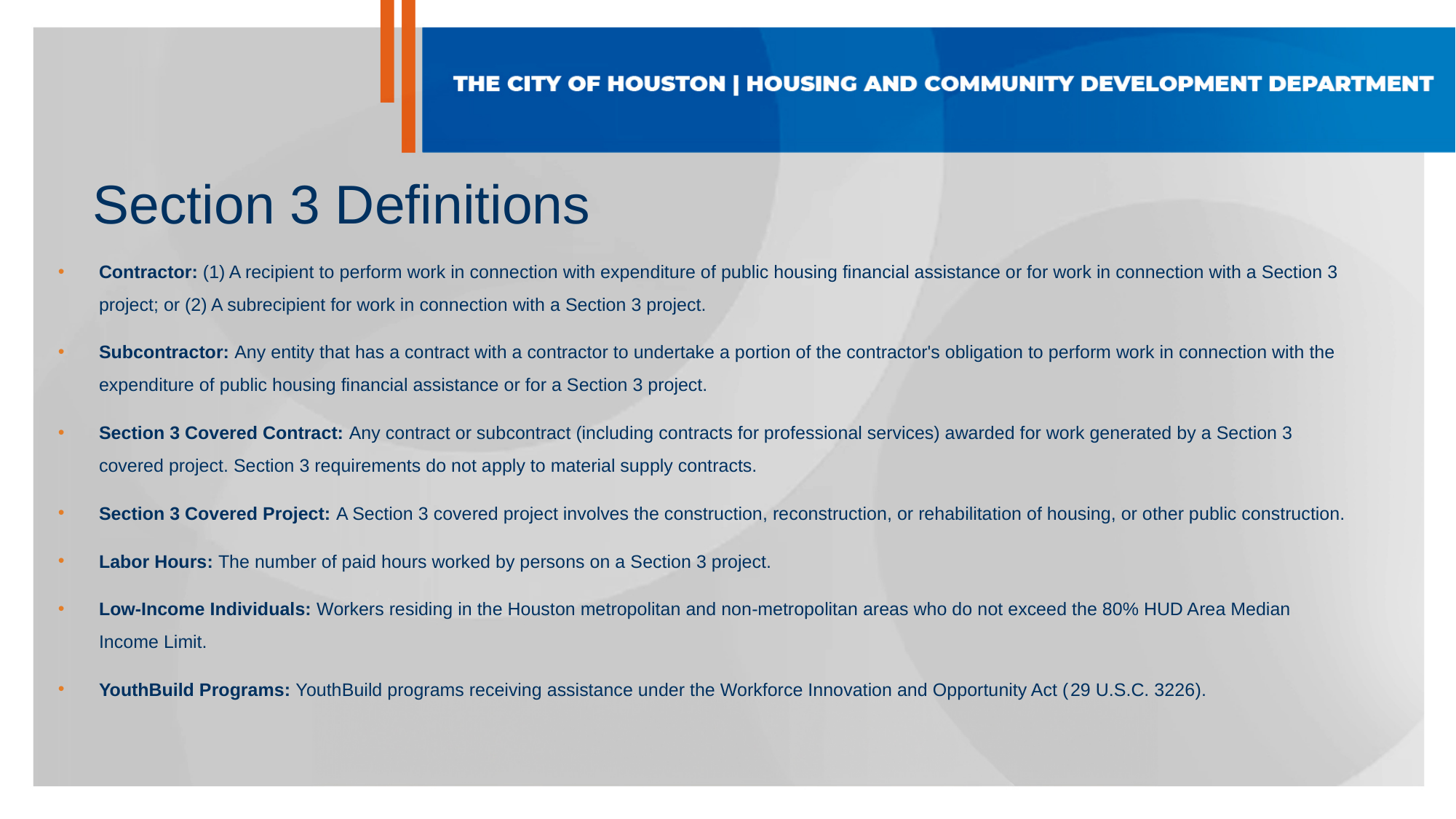

Section 3 Definitions

Contractor: (1) A recipient to perform work in connection with expenditure of public housing financial assistance or for work in connection with a Section 3 project; or (2) A subrecipient for work in connection with a Section 3 project.
Subcontractor: Any entity that has a contract with a contractor to undertake a portion of the contractor's obligation to perform work in connection with the expenditure of public housing financial assistance or for a Section 3 project.
Section 3 Covered Contract: Any contract or subcontract (including contracts for professional services) awarded for work generated by a Section 3 covered project. Section 3 requirements do not apply to material supply contracts.
Section 3 Covered Project: A Section 3 covered project involves the construction, reconstruction, or rehabilitation of housing, or other public construction.
Labor Hours: The number of paid hours worked by persons on a Section 3 project.
Low-Income Individuals: Workers residing in the Houston metropolitan and non-metropolitan areas who do not exceed the 80% HUD Area Median Income Limit.
YouthBuild Programs: YouthBuild programs receiving assistance under the Workforce Innovation and Opportunity Act (29 U.S.C. 3226).